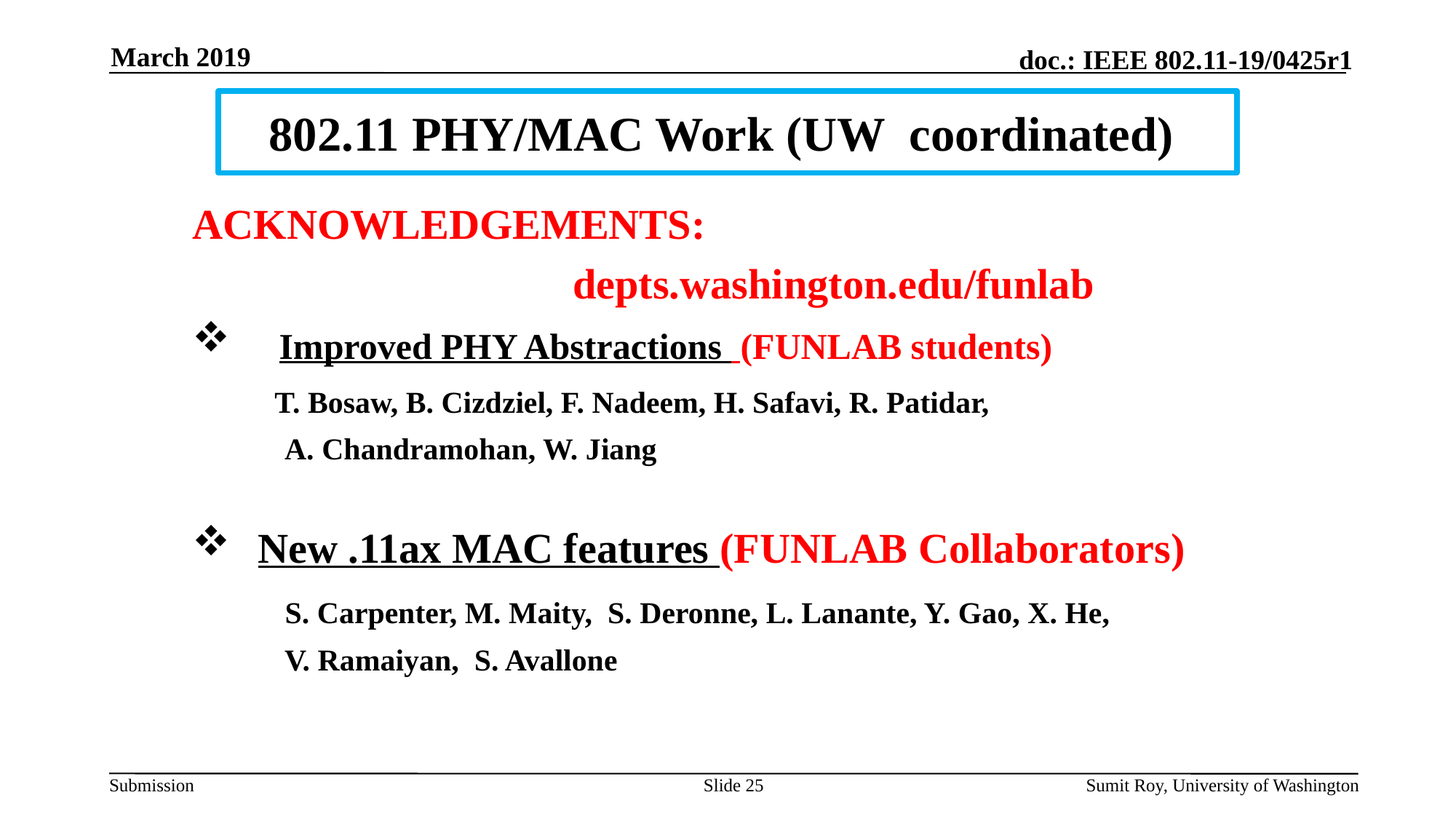

March 2019
# 802.11 PHY/MAC Work (UW  coordinated)
ACKNOWLEDGEMENTS:
                                    depts.washington.edu/funlab
   Improved PHY Abstractions  (FUNLAB students)
         T. Bosaw, B. Cizdziel, F. Nadeem, H. Safavi, R. Patidar,
            A. Chandramohan, W. Jiang

 New .11ax MAC features (FUNLAB Collaborators)
         S. Carpenter, M. Maity,  S. Deronne, L. Lanante, Y. Gao, X. He,
            V. Ramaiyan,  S. Avallone
Slide 25
Sumit Roy, University of Washington